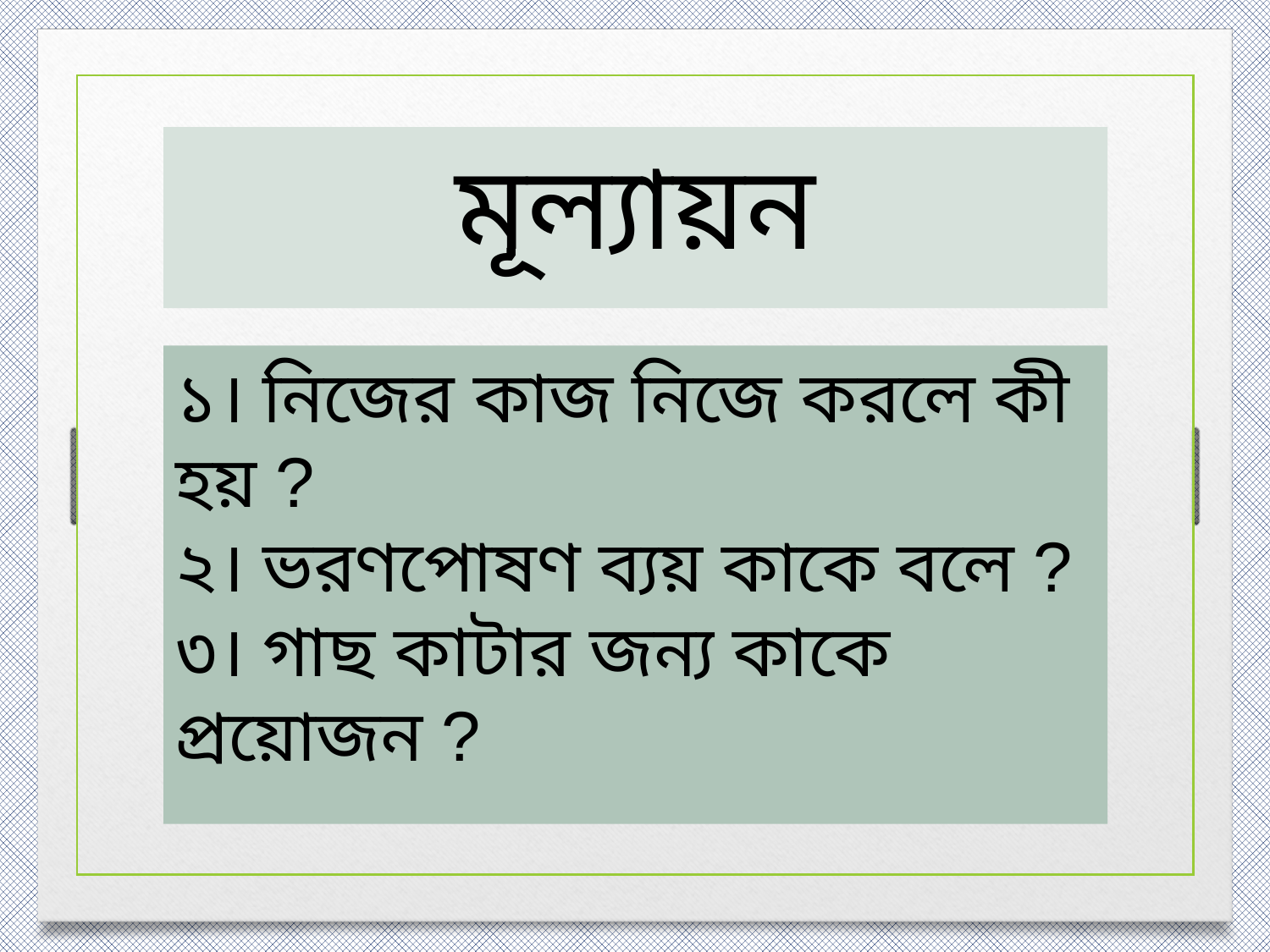

মূল্যায়ন
১। নিজের কাজ নিজে করলে কী হয় ?
২। ভরণপোষণ ব্যয় কাকে বলে ?
৩। গাছ কাটার জন্য কাকে প্রয়োজন ?